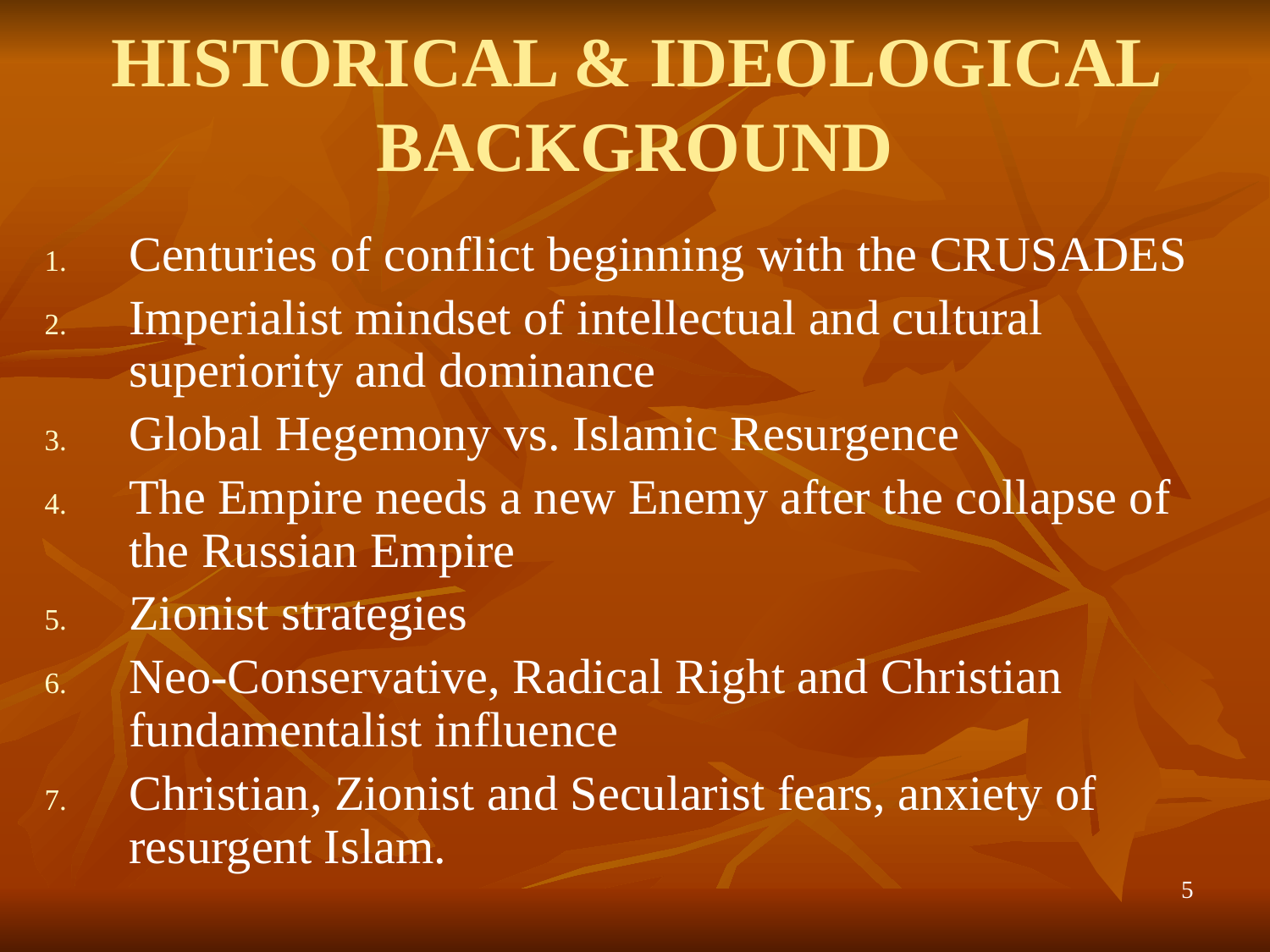

# HISTORICAL & IDEOLOGICAL BACKGROUND
Centuries of conflict beginning with the CRUSADES
Imperialist mindset of intellectual and cultural superiority and dominance
Global Hegemony vs. Islamic Resurgence
The Empire needs a new Enemy after the collapse of the Russian Empire
Zionist strategies
Neo-Conservative, Radical Right and Christian fundamentalist influence
Christian, Zionist and Secularist fears, anxiety of resurgent Islam.
5